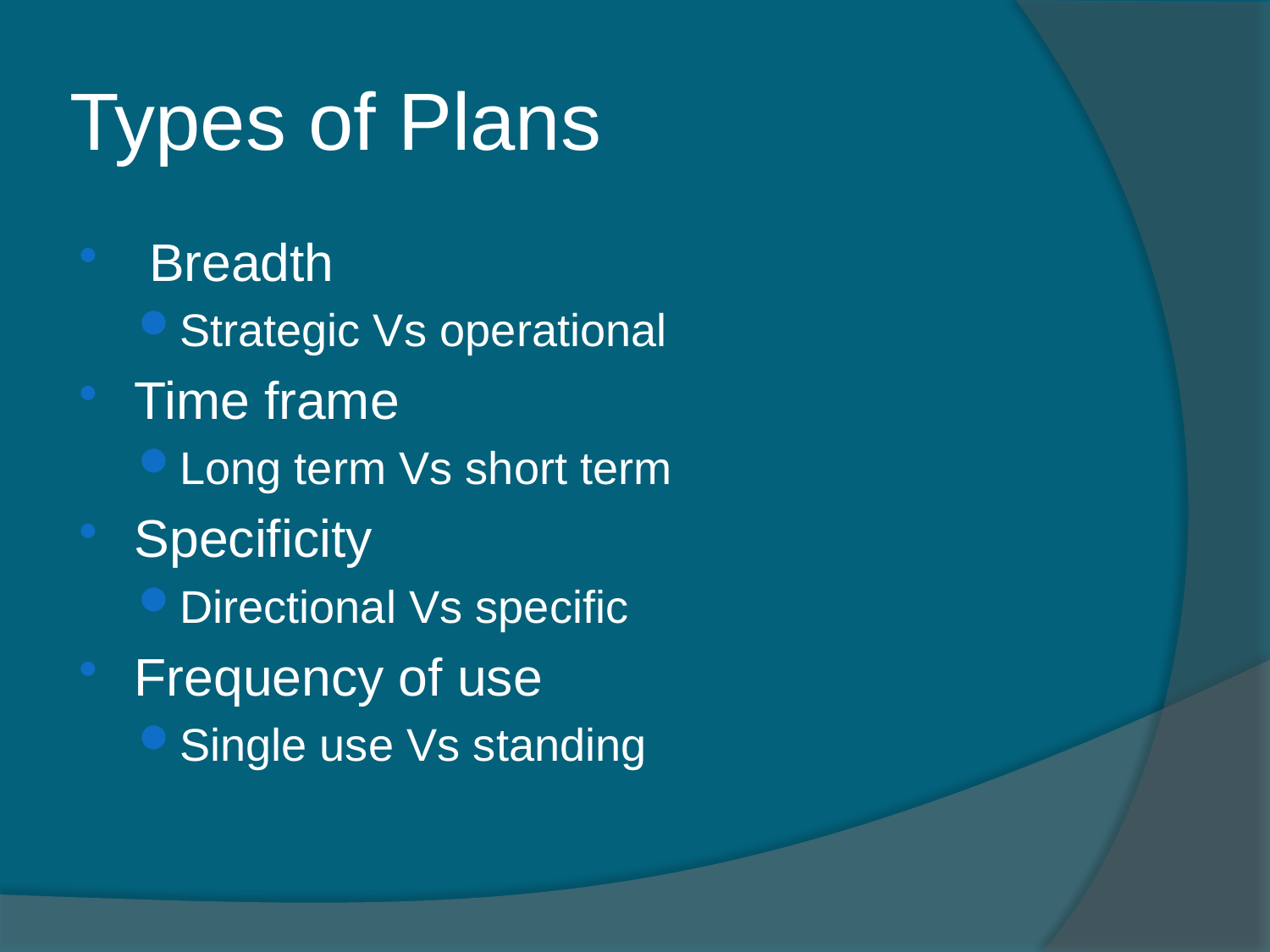

# Types of Plans
 Breadth
Strategic Vs operational
Time frame
Long term Vs short term
Specificity
Directional Vs specific
Frequency of use
Single use Vs standing